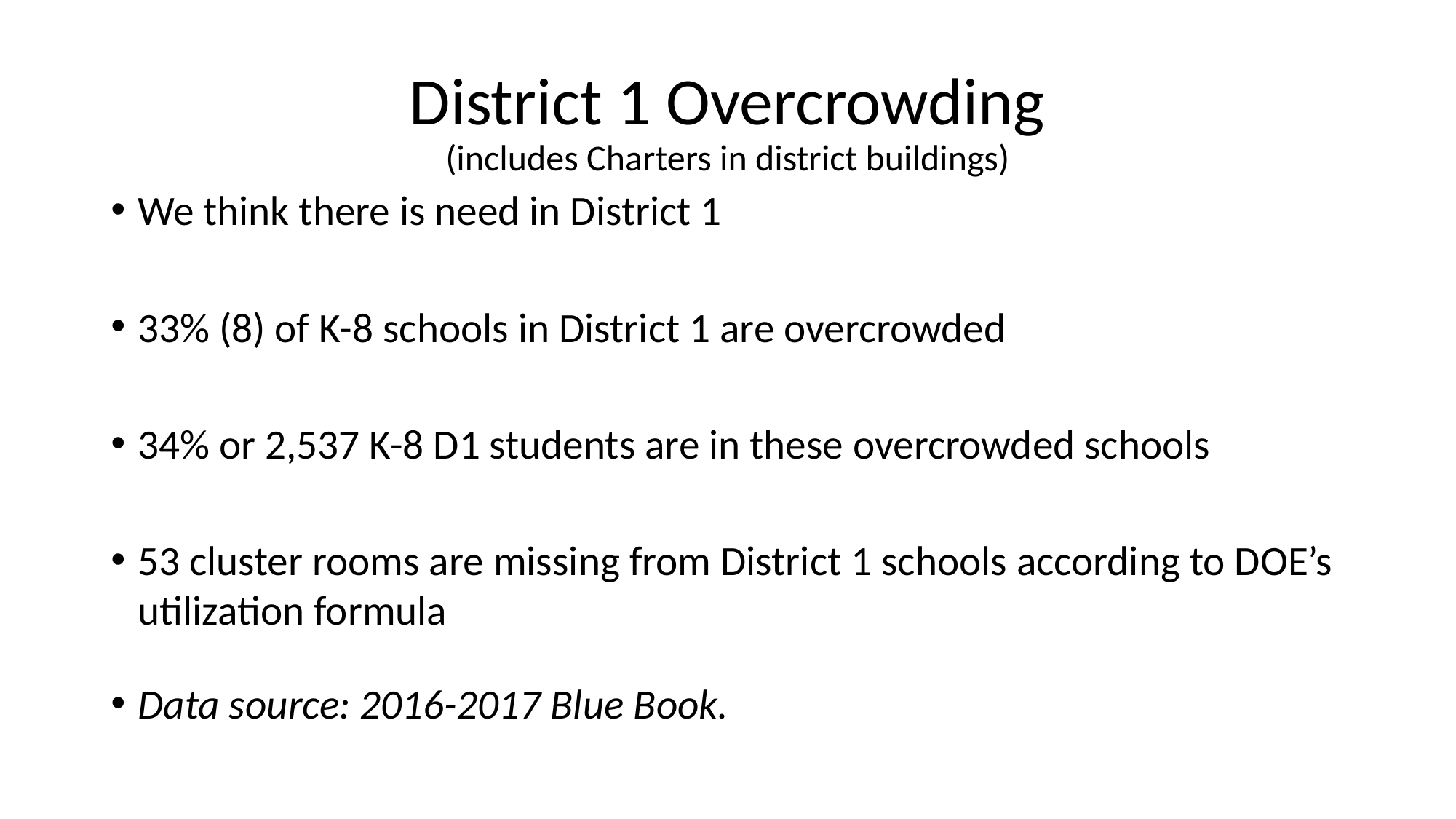

# District 1 Overcrowding (includes Charters in district buildings)
We think there is need in District 1

33% (8) of K-8 schools in District 1 are overcrowded

34% or 2,537 K-8 D1 students are in these overcrowded schools

53 cluster rooms are missing from District 1 schools according to DOE’s utilization formula

Data source: 2016-2017 Blue Book.